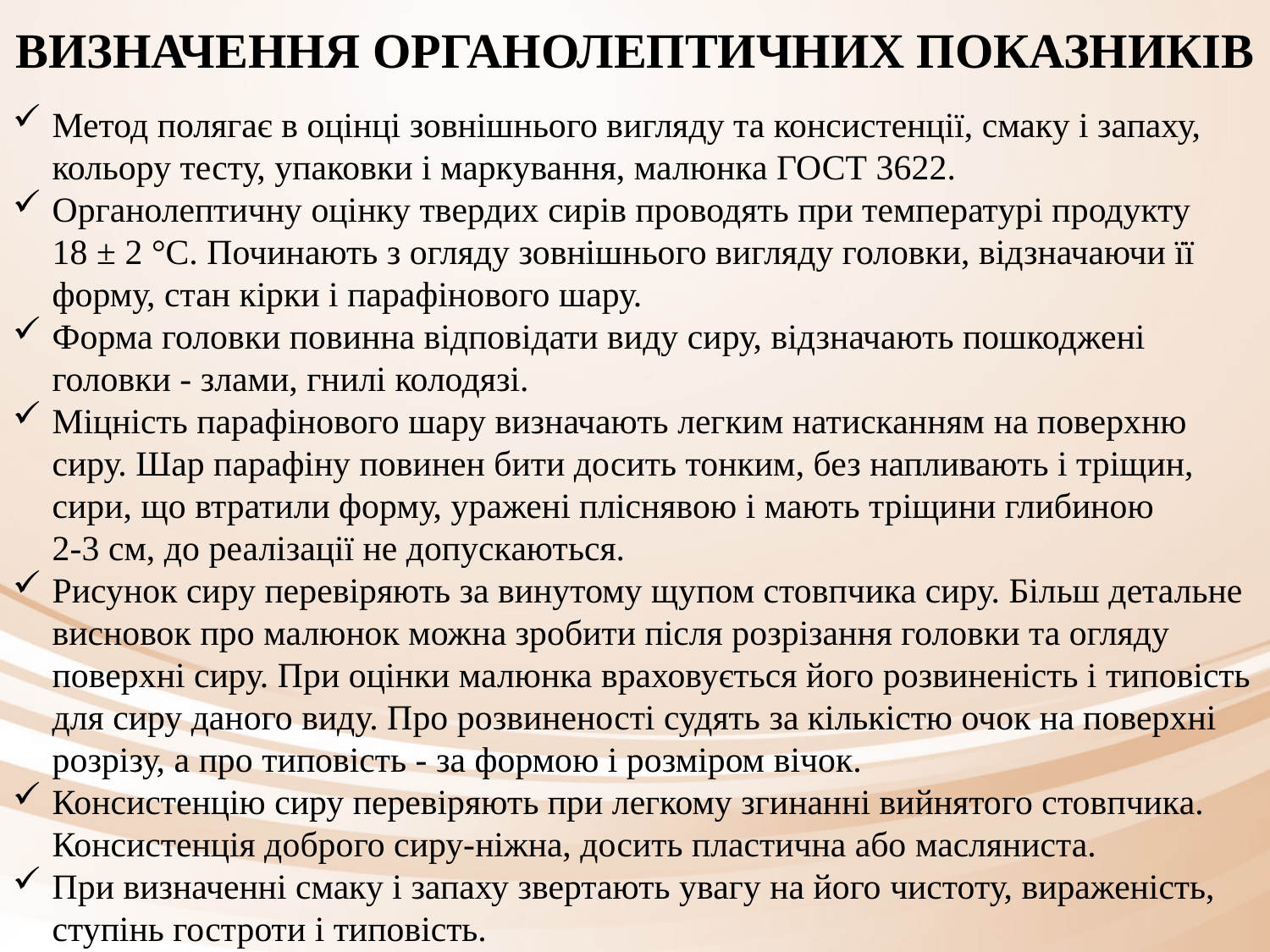

ВИЗНАЧЕННЯ ОРГАНОЛЕПТИЧНИХ ПОКАЗНИКІВ
Метод полягає в оцінці зовнішнього вигляду та консистенції, смаку і запаху, кольору тесту, упаковки і маркування, малюнка ГОСТ 3622.
Органолептичну оцінку твердих сирів проводять при температурі продукту
18 ± 2 °С. Починають з огляду зовнішнього вигляду головки, відзначаючи її форму, стан кірки і парафінового шару.
Форма головки повинна відповідати виду сиру, відзначають пошкоджені головки - злами, гнилі колодязі.
Міцність парафінового шару визначають легким натисканням на поверхню сиру. Шар парафіну повинен бити досить тонким, без напливають і тріщин, сири, що втратили форму, уражені пліснявою і мають тріщини глибиною
2-3 см, до реалізації не допускаються.
Рисунок сиру перевіряють за винутому щупом стовпчика сиру. Більш детальне висновок про малюнок можна зробити після розрізання головки та огляду поверхні сиру. При оцінки малюнка враховується його розвиненість і типовість для сиру даного виду. Про розвиненості судять за кількістю очок на поверхні розрізу, а про типовість - за формою і розміром вічок.
Консистенцію сиру перевіряють при легкому згинанні вийнятого стовпчика. Консистенція доброго сиру-ніжна, досить пластична або масляниста.
При визначенні смаку і запаху звертають увагу на його чистоту, вираженість, ступінь гостроти і типовість.